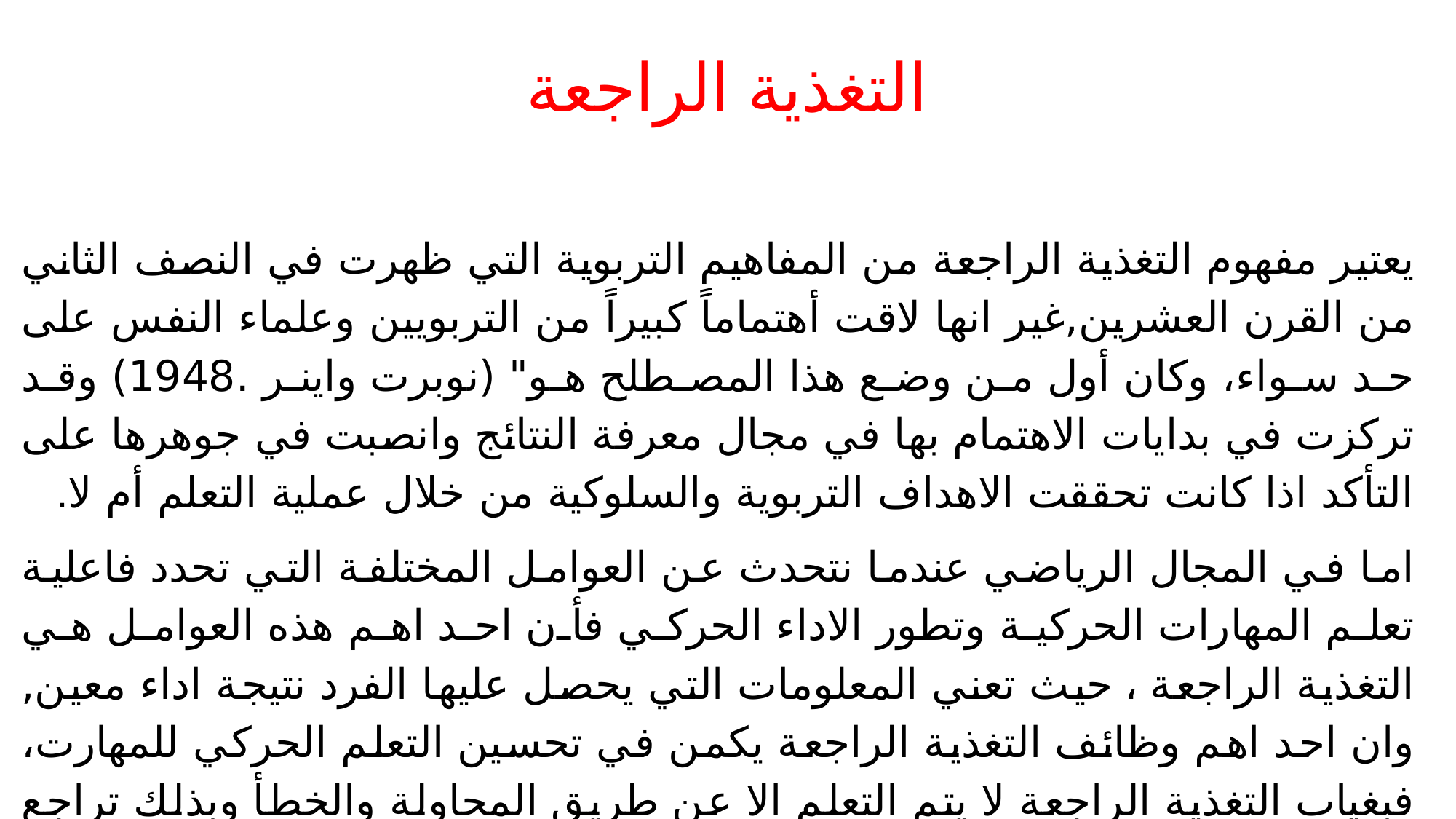

# التغذية الراجعة
يعتير مفهوم التغذية الراجعة من المفاهيم التربوية التي ظهرت في النصف الثاني من القرن العشرين,غير انها لاقت أهتماماً كبيراً من التربويين وعلماء النفس على حد سواء، وكان أول من وضع هذا المصطلح هو" (نوبرت واينر .1948) وقد تركزت في بدايات الاهتمام بها في مجال معرفة النتائج وانصبت في جوهرها على التأكد اذا كانت تحققت الاهداف التربوية والسلوكية من خلال عملية التعلم أم لا.
اما في المجال الرياضي عندما نتحدث عن العوامل المختلفة التي تحدد فاعلية تعلم المهارات الحركية وتطور الاداء الحركي فأن احد اهم هذه العوامل هي التغذية الراجعة ، حيث تعني المعلومات التي يحصل عليها الفرد نتيجة اداء معين, وان احد اهم وظائف التغذية الراجعة يكمن في تحسين التعلم الحركي للمهارت، فبغياب التغذية الراجعة لا يتم التعلم الا عن طريق المحاولة والخطأ وبذلك تراجع كبير في استراتيجيات التعلم الهادفة الى تحقيق أهداف التعلم بأقصر زمن واقل جهد وبأعلى مستوى من الجودة والاتقان من حيث كم ونوع المعلومات والمهارات.